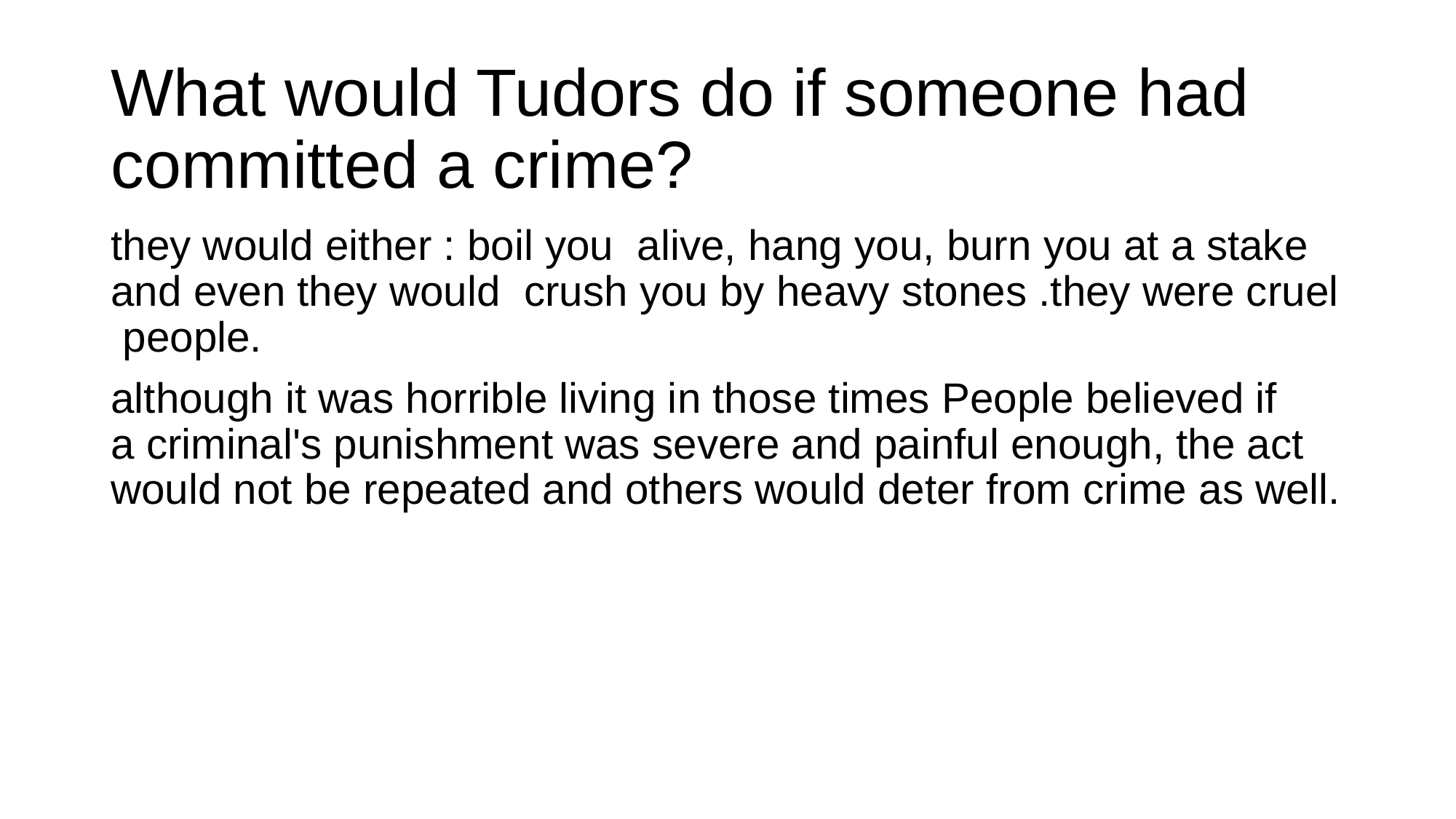

# What would Tudors do if someone had committed a crime?
they would either : boil you  alive, hang you, burn you at a stake and even they would  crush you by heavy stones .they were cruel  people.
although it was horrible living in those times People believed if a criminal's punishment was severe and painful enough, the act would not be repeated and others would deter from crime as well.